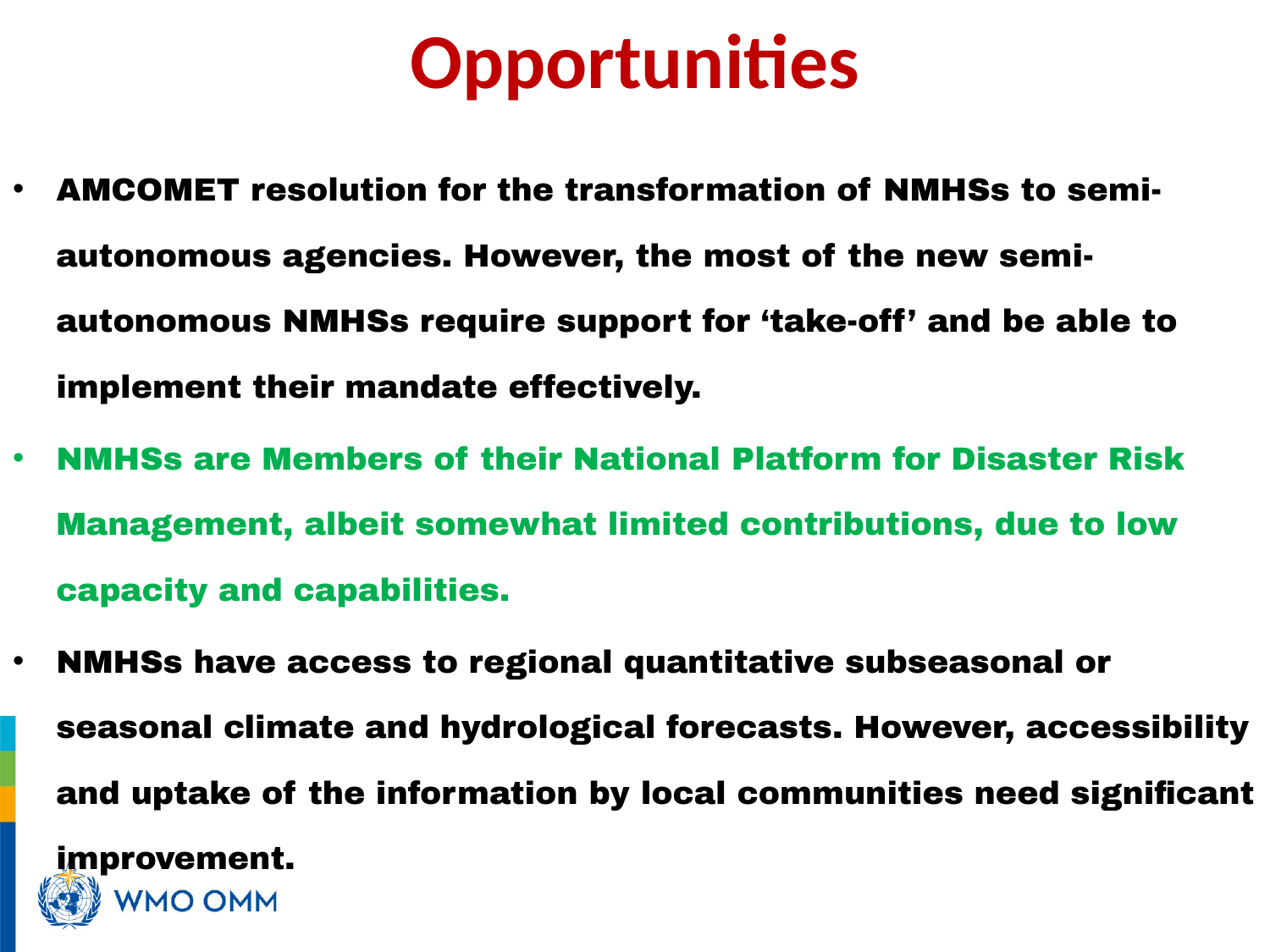

# Opportunities
AMCOMET resolution for the transformation of NMHSs to semi-autonomous agencies. However, the most of the new semi-autonomous NMHSs require support for ‘take-off’ and be able to implement their mandate effectively.
NMHSs are Members of their National Platform for Disaster Risk Management, albeit somewhat limited contributions, due to low capacity and capabilities.
NMHSs have access to regional quantitative subseasonal or seasonal climate and hydrological forecasts. However, accessibility and uptake of the information by local communities need significant improvement.